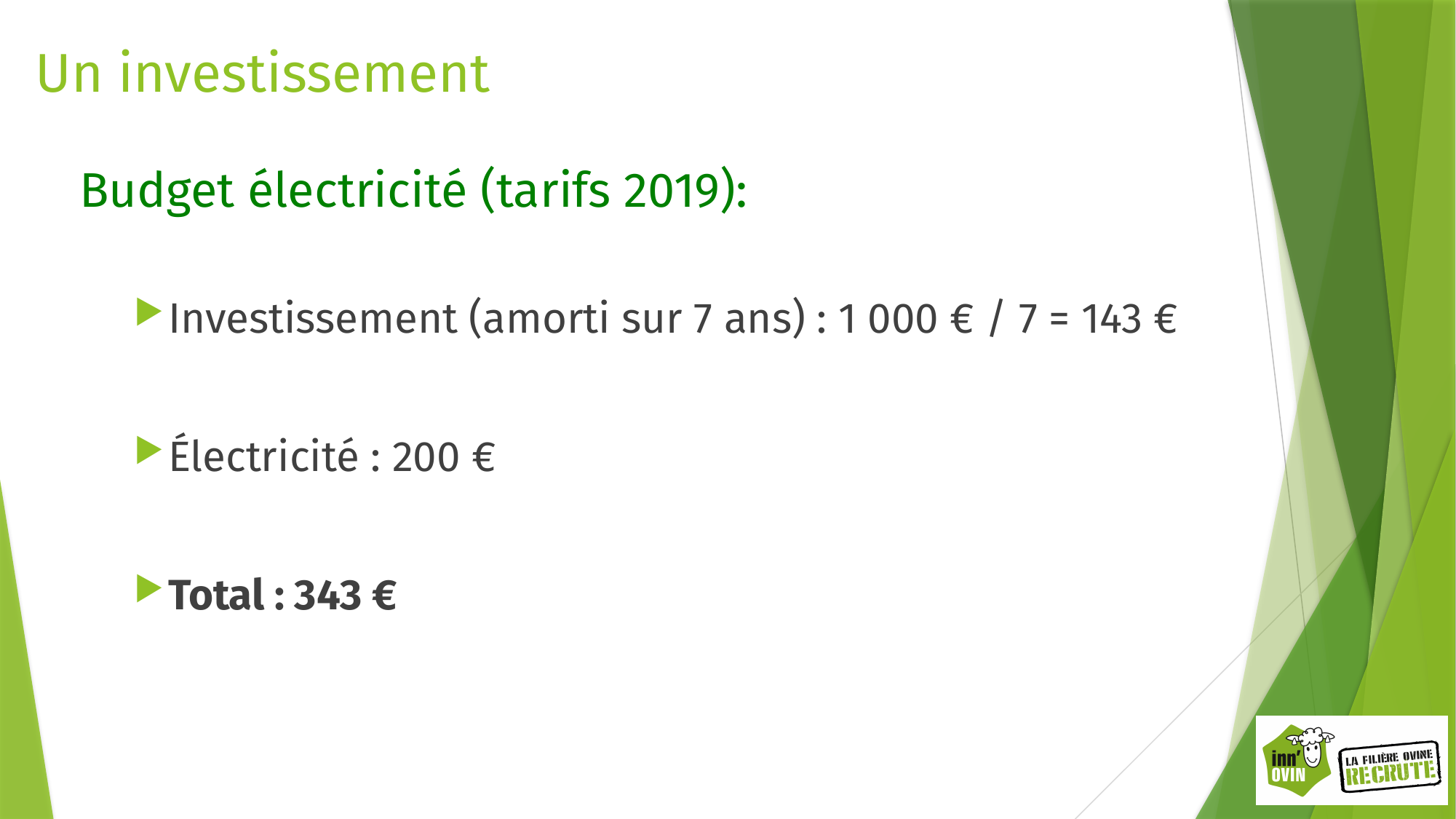

Un investissement
Budget électricité (tarifs 2019):

Investissement (amorti sur 7 ans) : 1 000 € / 7 = 143 €

Électricité : 200 €

Total : 343 €